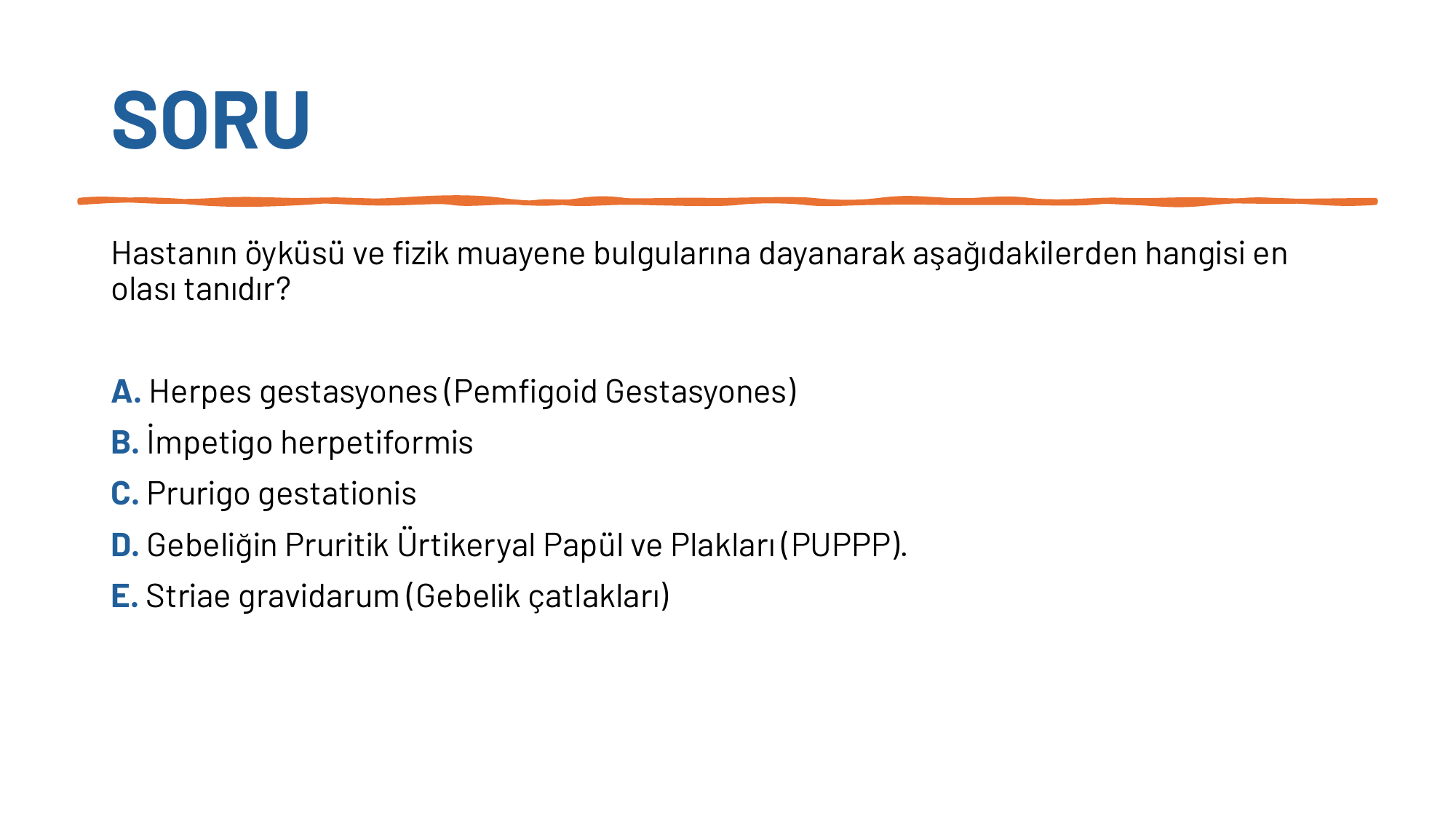

# SORU

Hastanın öyküsü ve fizik muayene bulgularına dayanarak aşağıdakilerden hangisi en olası tanıdır?

A. Herpes gestasyones (Pemfigoid Gestasyones)
B. İmpetigo herpetiformis
C. Prurigo gestationis
D. Gebeliğin Pruritik Ürtikeryal Papül ve Plakları (PUPPP).
E. Striae gravidarum (Gebelik çatlakları)